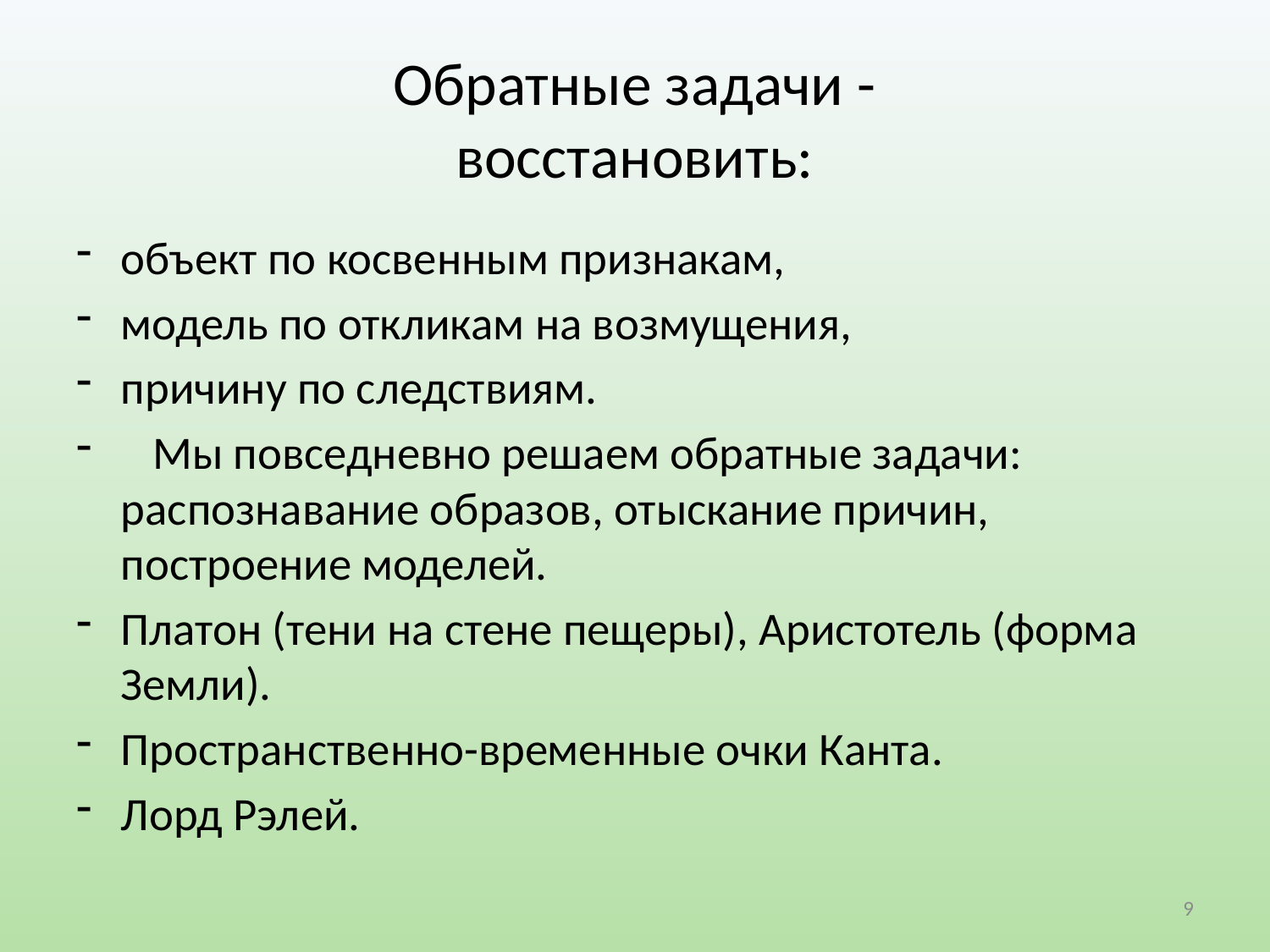

# Обратные задачи - восстановить:
объект по косвенным признакам,
модель по откликам на возмущения,
причину по следствиям.
   Мы повседневно решаем обратные задачи: распознавание образов, отыскание причин,  построение моделей.
Платон (тени на стене пещеры), Аристотель (форма Земли).
Пространственно-временные очки Канта.
Лорд Рэлей.
9